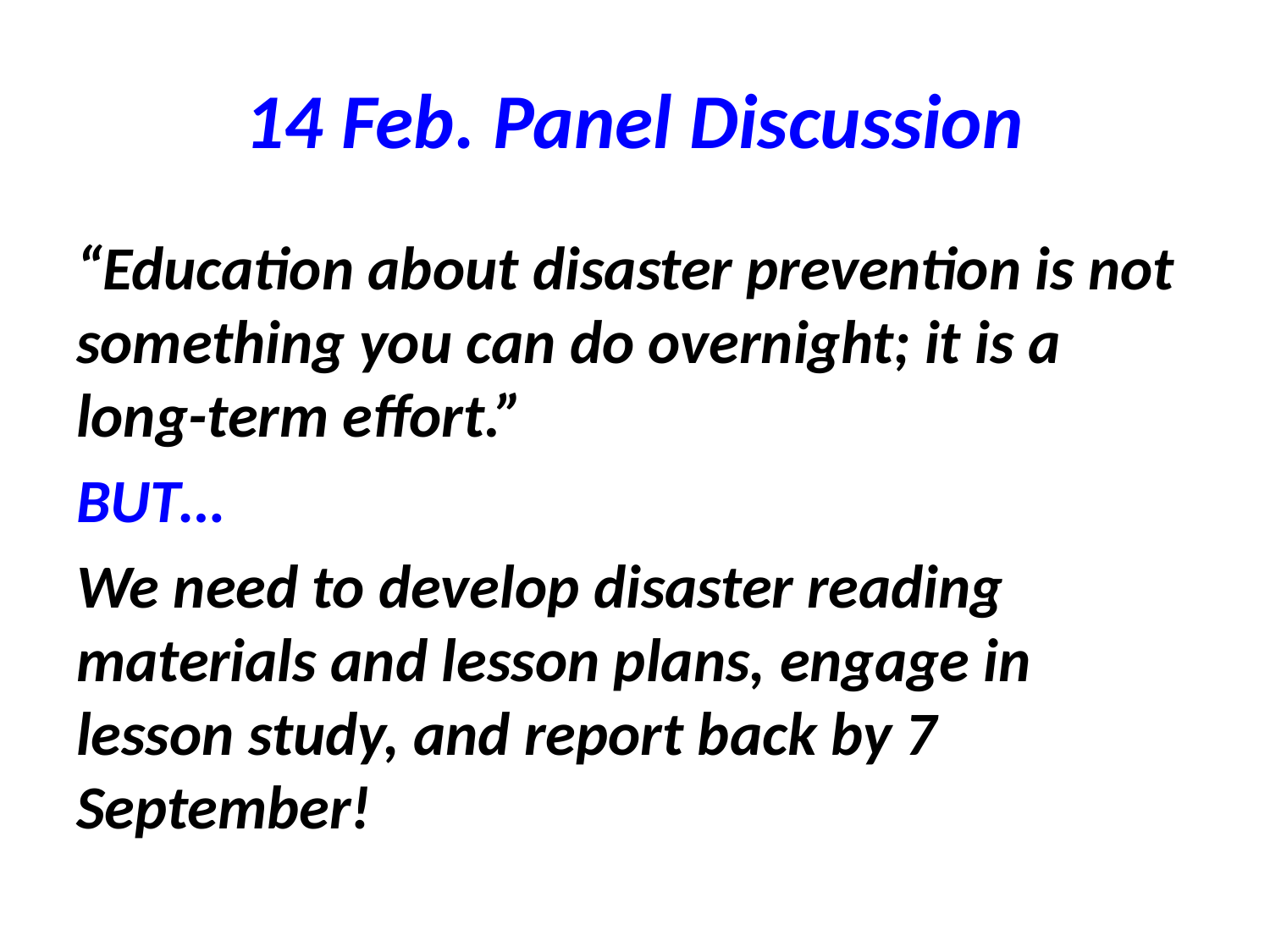

# 14 Feb. Panel Discussion
“Education about disaster prevention is not something you can do overnight; it is a long-term effort.”
BUT…
We need to develop disaster reading materials and lesson plans, engage in lesson study, and report back by 7 September!